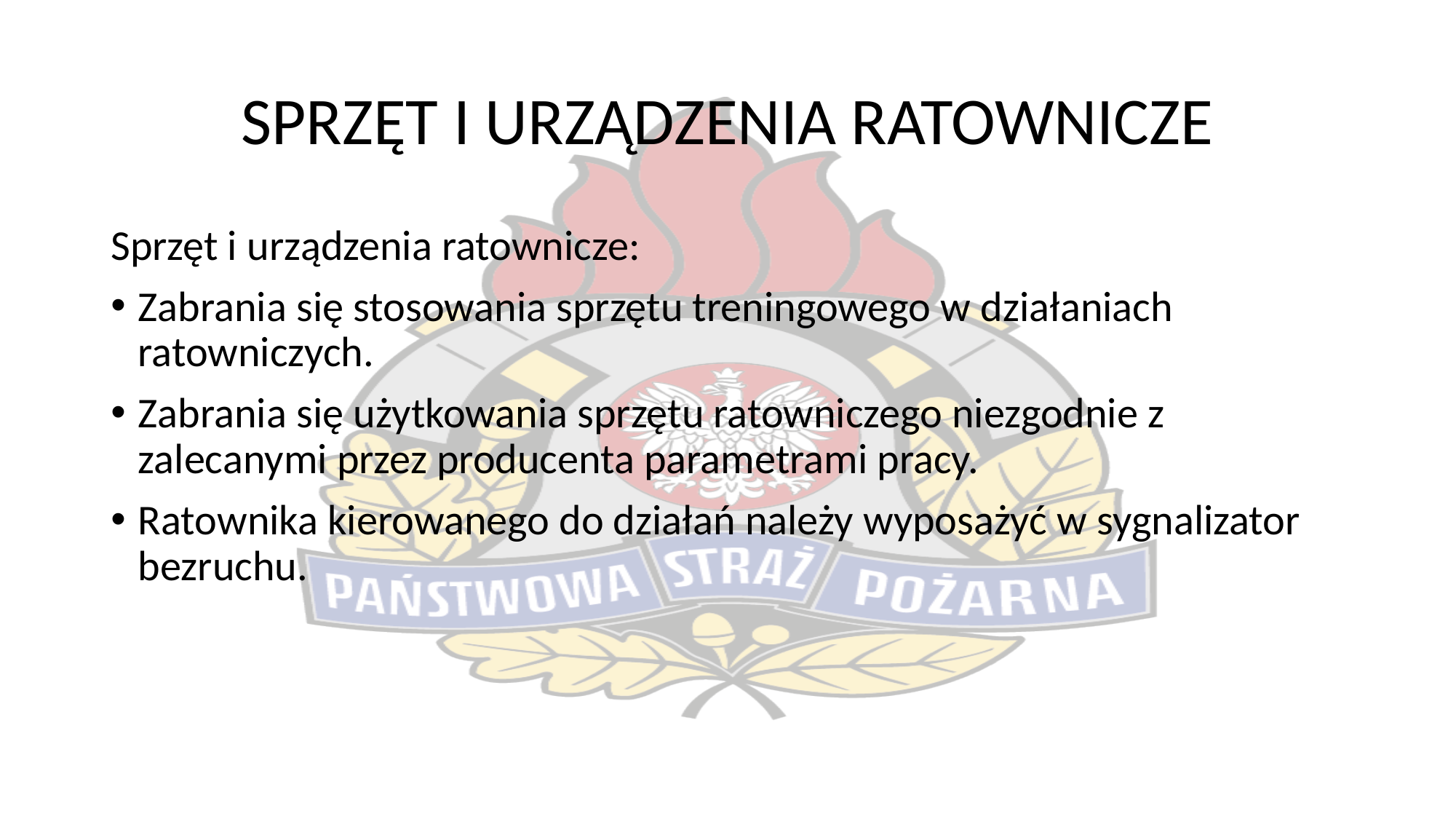

# SPRZĘT I URZĄDZENIA RATOWNICZE
Sprzęt i urządzenia ratownicze:
Zabrania się stosowania sprzętu treningowego w działaniach ratowniczych.
Zabrania się użytkowania sprzętu ratowniczego niezgodnie z zalecanymi przez producenta parametrami pracy.
Ratownika kierowanego do działań należy wyposażyć w sygnalizator bezruchu.